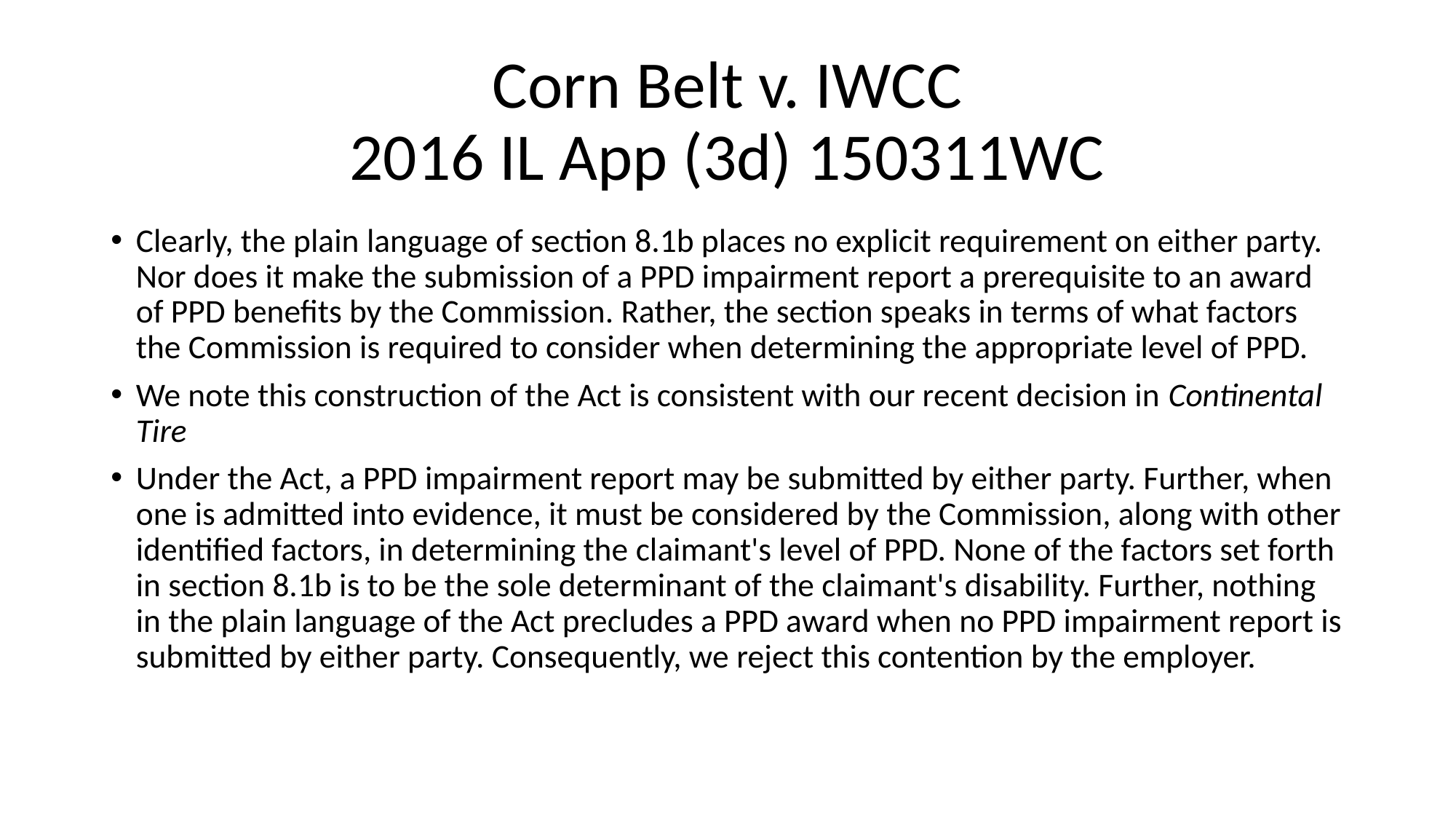

# Corn Belt v. IWCC 2016 IL App (3d) 150311WC
Clearly, the plain language of section 8.1b places no explicit requirement on either party. Nor does it make the submission of a PPD impairment report a prerequisite to an award of PPD benefits by the Commission. Rather, the section speaks in terms of what factors the Commission is required to consider when determining the appropriate level of PPD.
We note this construction of the Act is consistent with our recent decision in Continental Tire
Under the Act, a PPD impairment report may be submitted by either party. Further, when one is admitted into evidence, it must be considered by the Commission, along with other identified factors, in determining the claimant's level of PPD. None of the factors set forth in section 8.1b is to be the sole determinant of the claimant's disability. Further, nothing in the plain language of the Act precludes a PPD award when no PPD impairment report is submitted by either party. Consequently, we reject this contention by the employer.